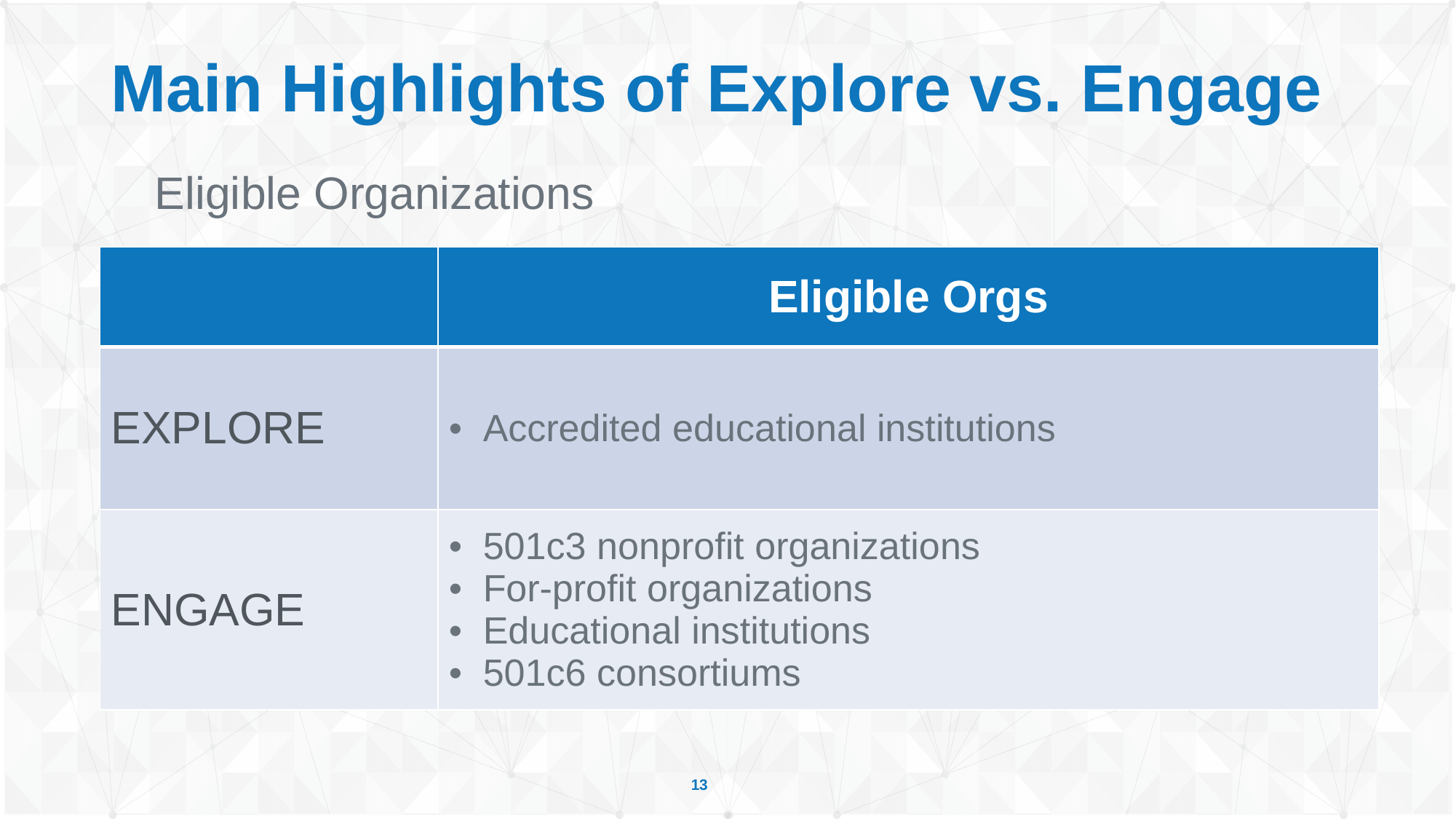

# Main Highlights of Explore vs. Engage
Eligible Organizations
|  | Eligible Orgs |
| --- | --- |
| EXPLORE | Accredited educational institutions |
| ENGAGE | 501c3 nonprofit organizations For-profit organizations Educational institutions 501c6 consortiums |